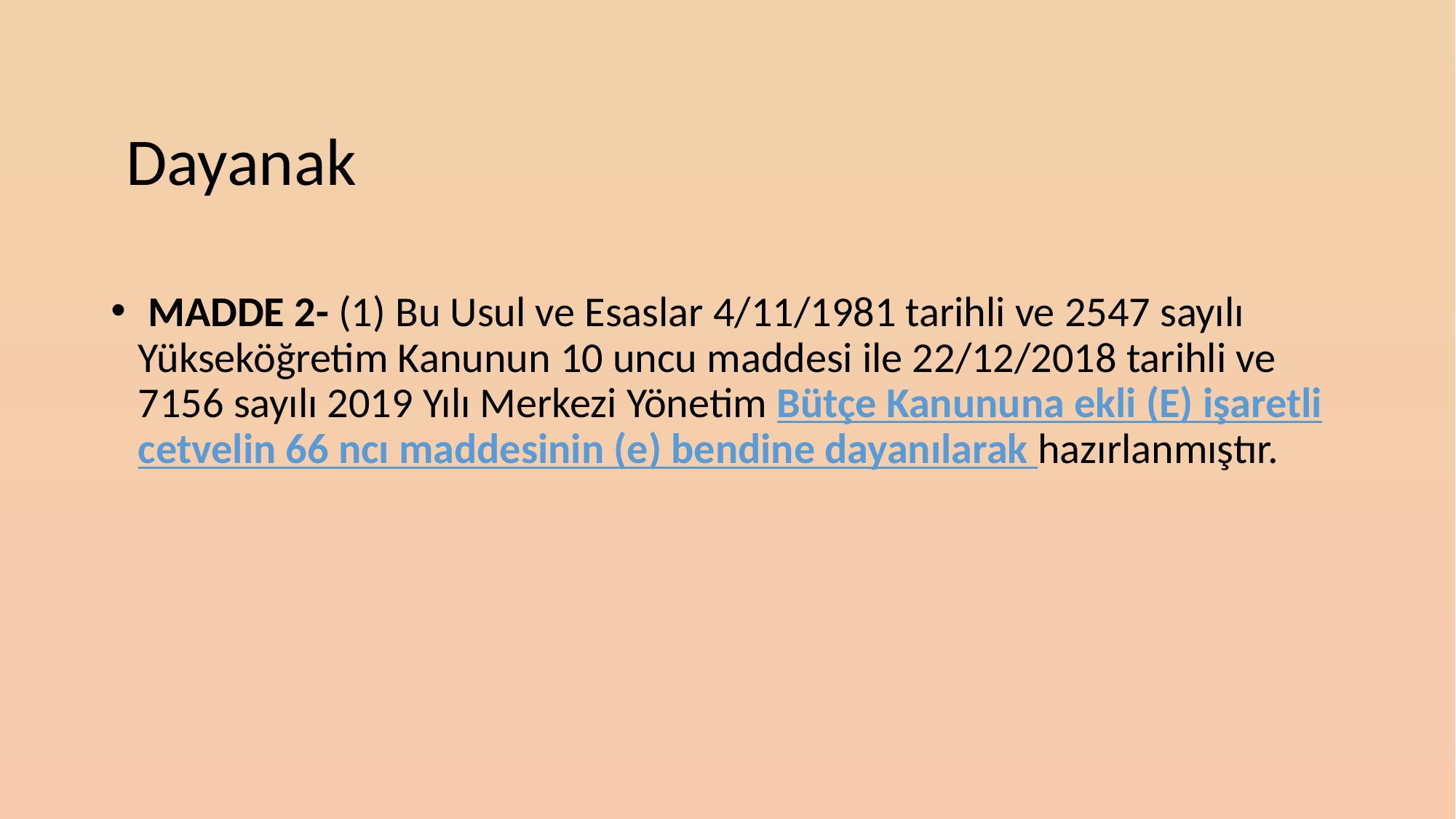

# Dayanak

 MADDE 2- (1) Bu Usul ve Esaslar 4/11/1981 tarihli ve 2547 sayılı Yükseköğretim Kanunun 10 uncu maddesi ile 22/12/2018 tarihli ve 7156 sayılı 2019 Yılı Merkezi Yönetim Bütçe Kanununa ekli (E) işaretli cetvelin 66 ncı maddesinin (e) bendine dayanılarak hazırlanmıştır.